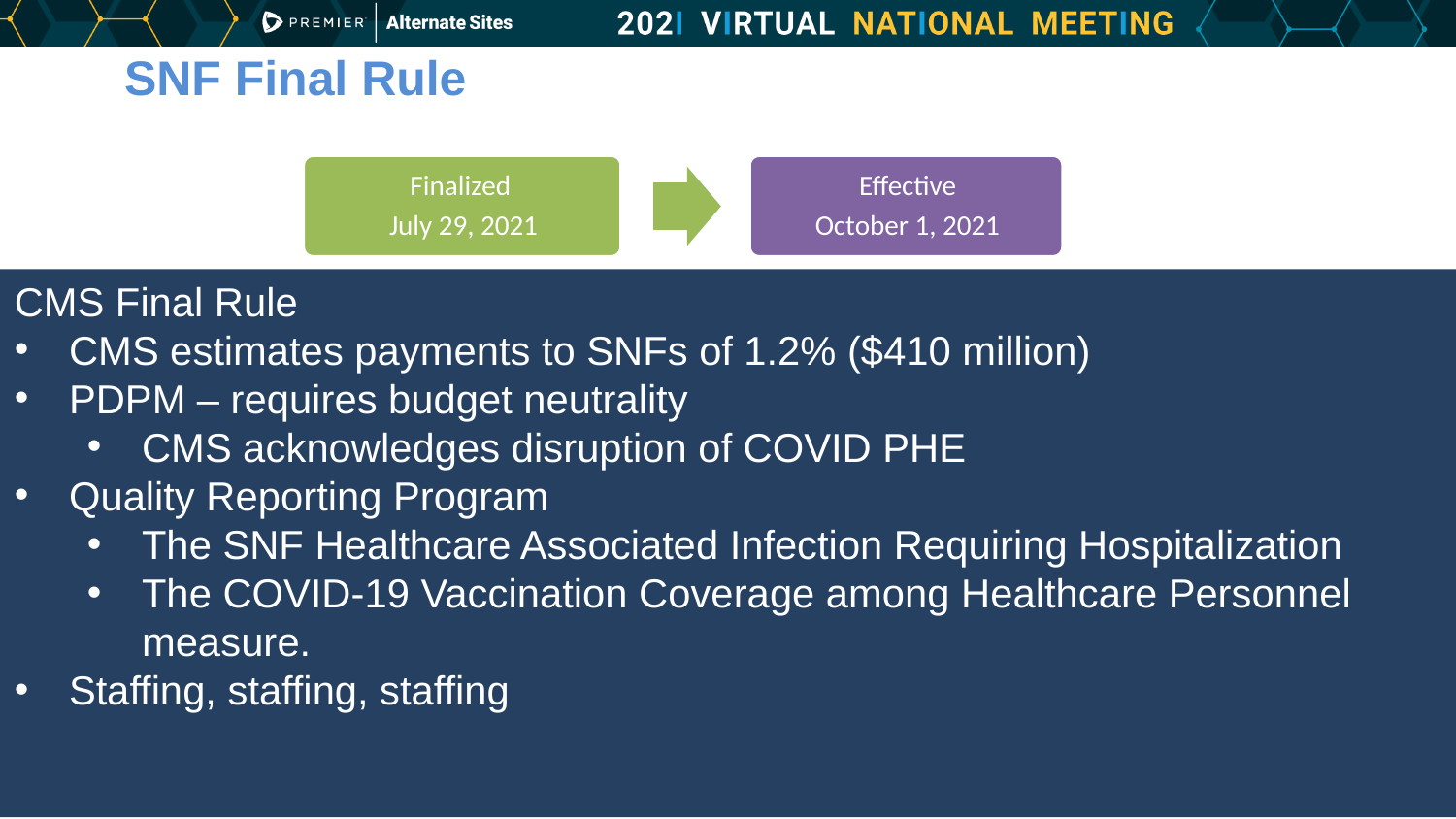

# SNF Final Rule
Finalized
July 29, 2021

Effective
October 1, 2021
CMS Final Rule
CMS estimates payments to SNFs of 1.2% ($410 million)
PDPM – requires budget neutrality
CMS acknowledges disruption of COVID PHE
Quality Reporting Program
The SNF Healthcare Associated Infection Requiring Hospitalization
The COVID-19 Vaccination Coverage among Healthcare Personnel measure.
Staffing, staffing, staffing